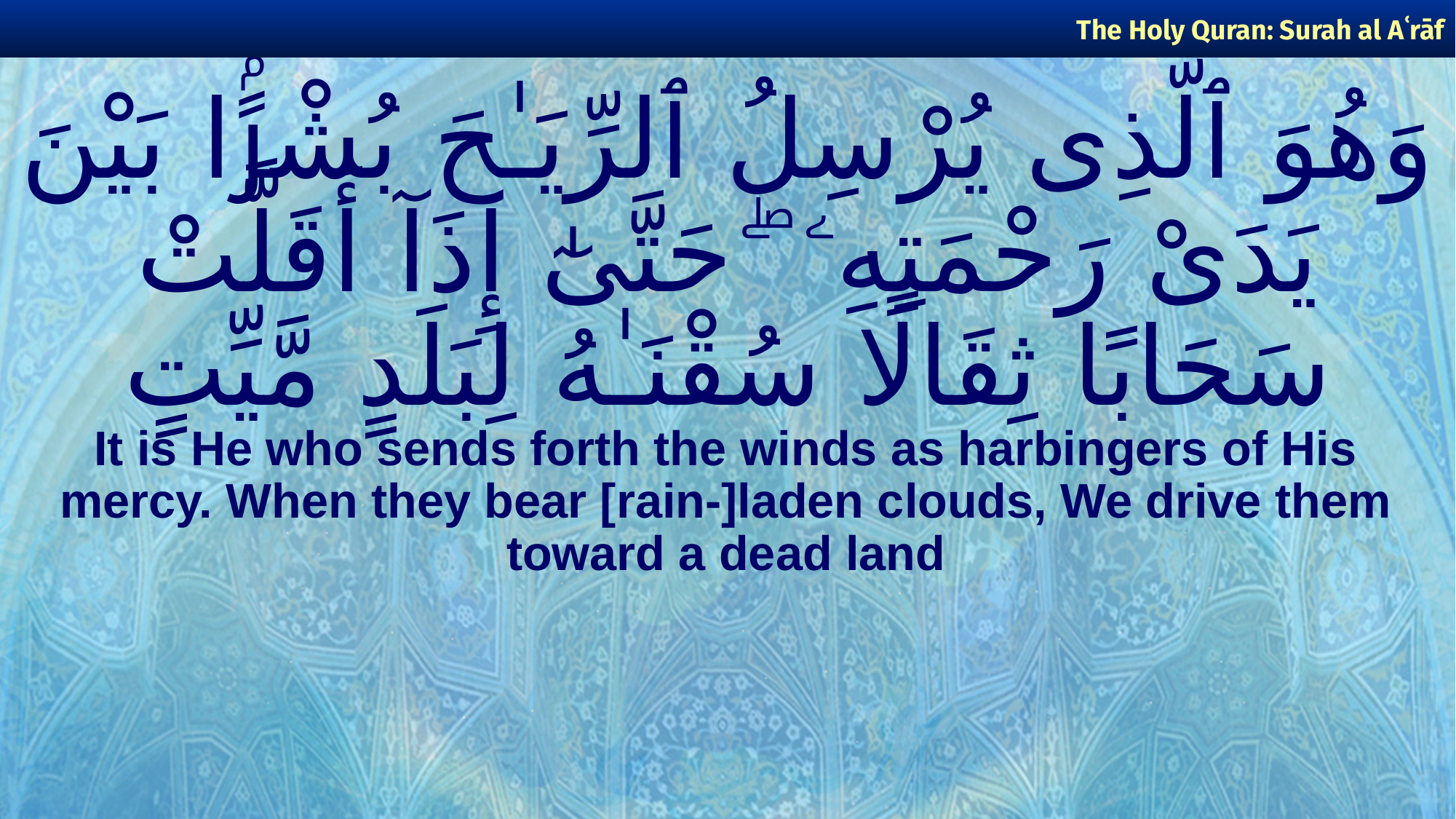

The Holy Quran: Surah al­ Aʿrāf
# وَهُوَ ٱلَّذِى يُرْسِلُ ٱلرِّيَـٰحَ بُشْرًۢا بَيْنَ يَدَىْ رَحْمَتِهِۦ ۖ حَتَّىٰٓ إِذَآ أَقَلَّتْ سَحَابًا ثِقَالًا سُقْنَـٰهُ لِبَلَدٍ مَّيِّتٍ
It is He who sends forth the winds as harbingers of His mercy. When they bear [rain-]laden clouds, We drive them toward a dead land